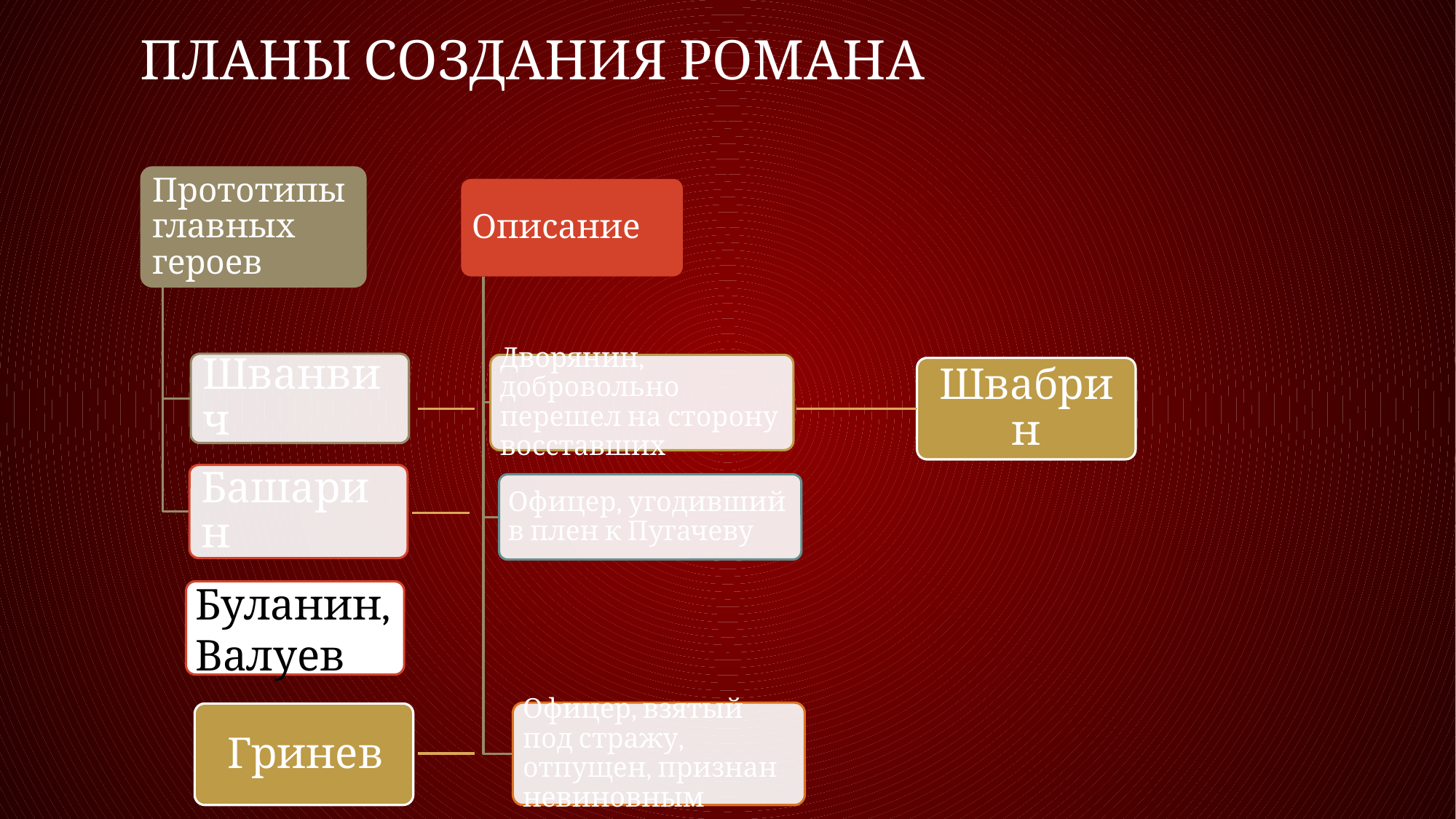

# Планы создания романа
Прототипы главных героев
Шванвич
Башарин
Описание
Дворянин, добровольно перешел на сторону восставших
Офицер, угодивший в плен к Пугачеву
Офицер, взятый под стражу, отпущен, признан невиновным
Гринев

Швабрин

Буланин, Валуев